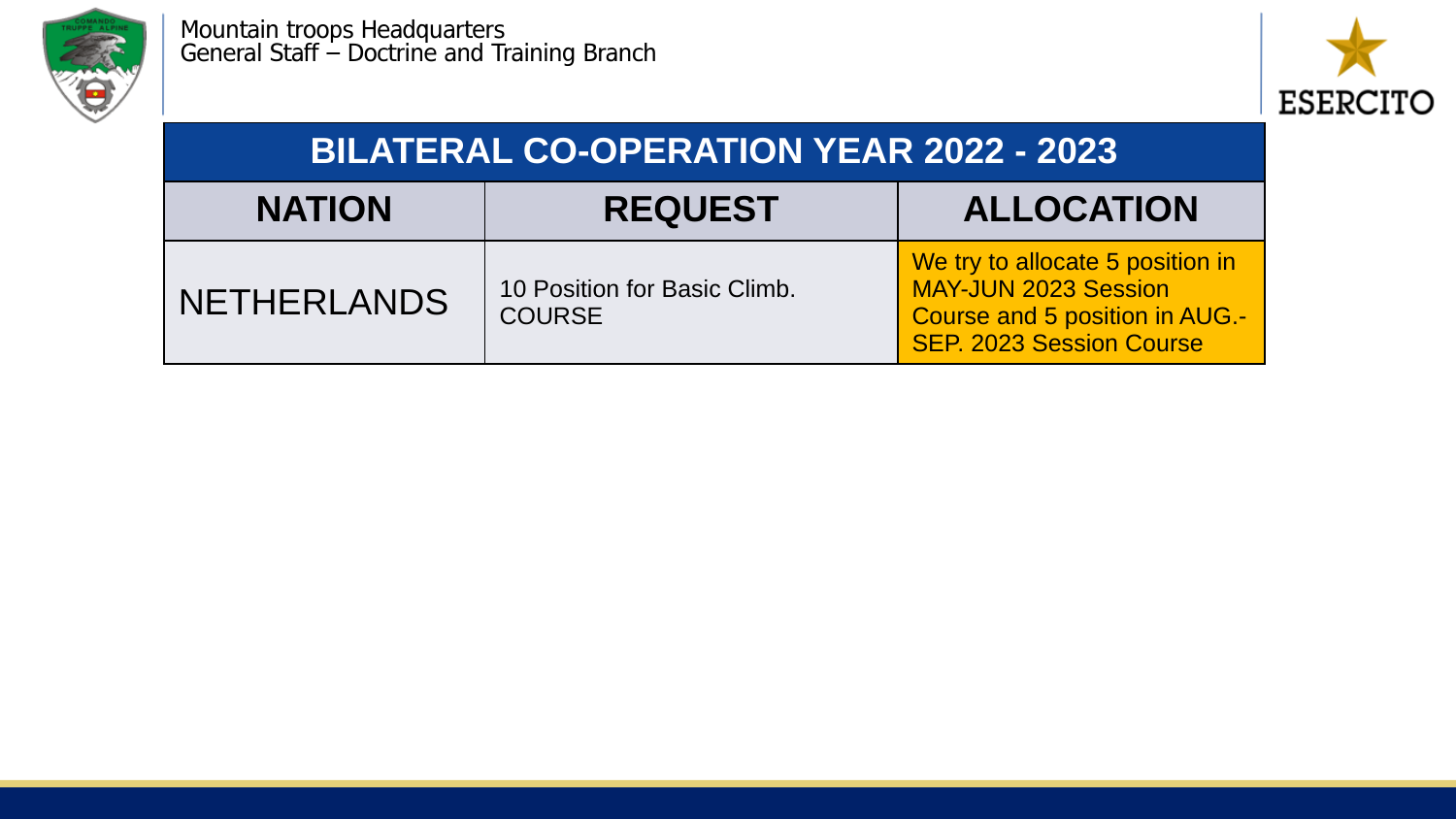

| BILATERAL CO-OPERATION YEAR 2022 - 2023 |  |  |
| --- | --- | --- |
| NATION | REQUEST | ALLOCATION |
| NETHERLANDS | 10 Position for Basic Climb. COURSE | We try to allocate 5 position in MAY-JUN 2023 Session Course and 5 position in AUG.-SEP. 2023 Session Course |